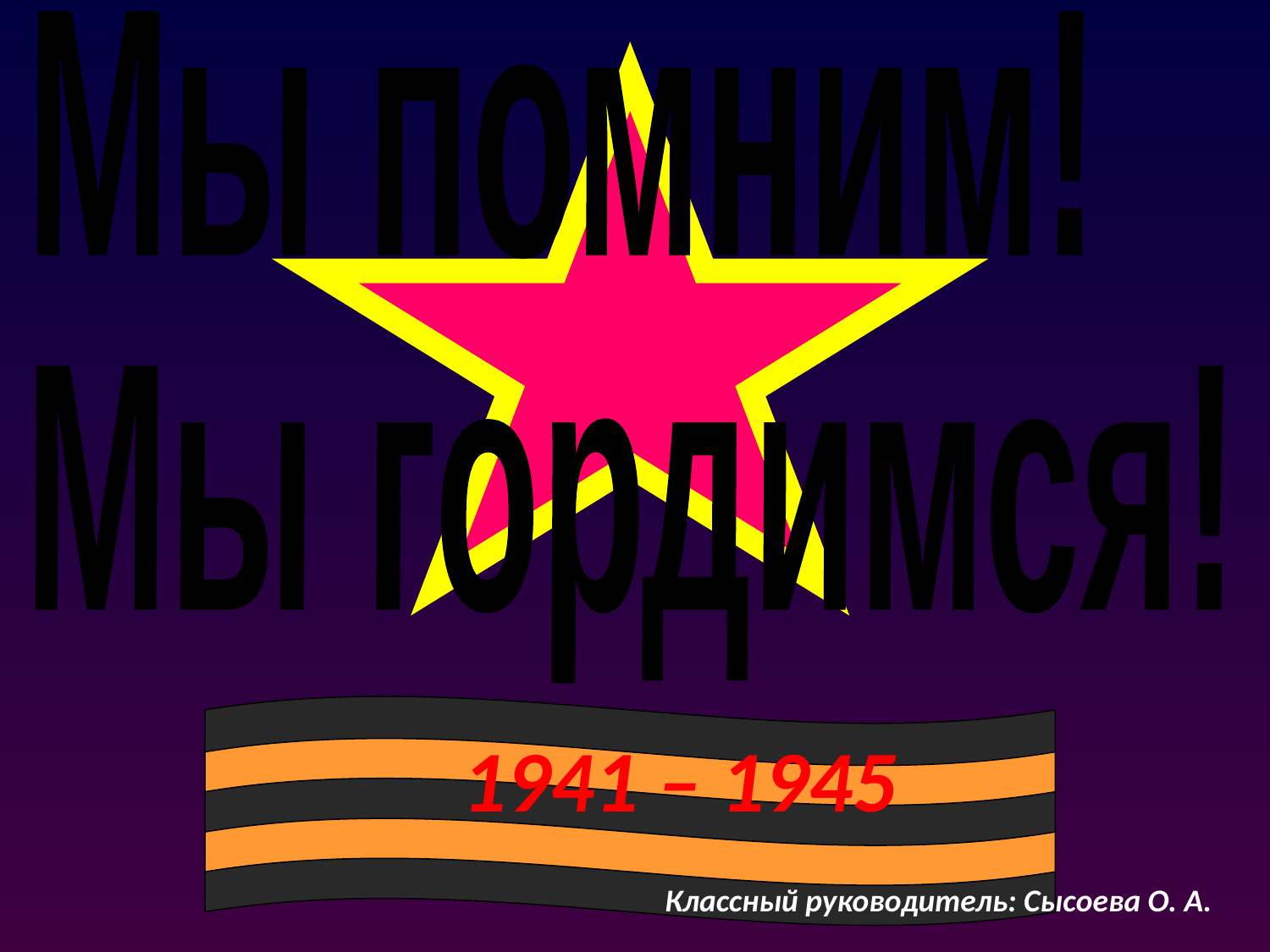

Мы помним!
Мы гордимся!

1941 – 1945

Классный руководитель: Сысоева О. А.